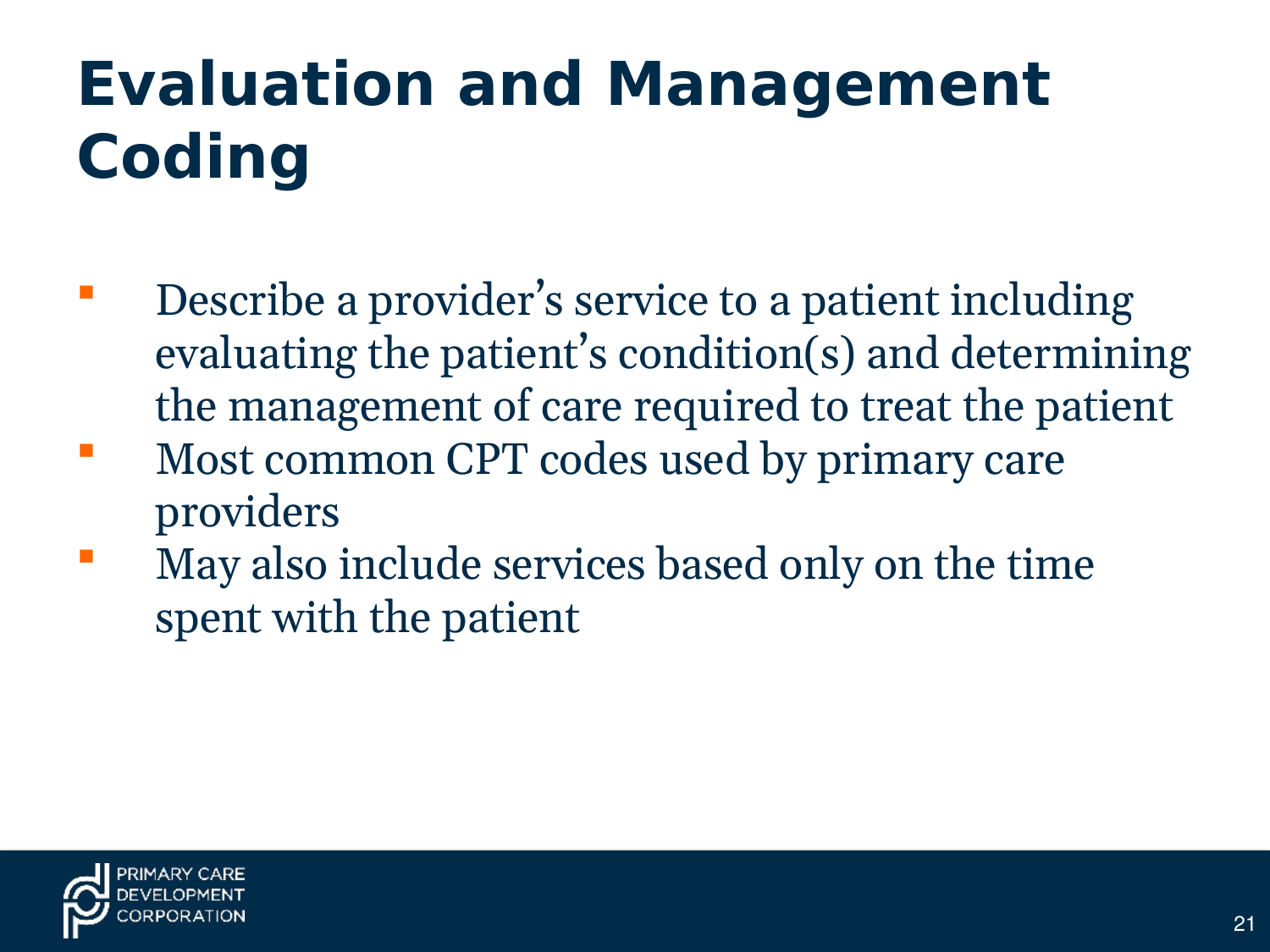

# Evaluation and Management Coding
Describe a provider’s service to a patient including evaluating the patient’s condition(s) and determining the management of care required to treat the patient
Most common CPT codes used by primary care providers
May also include services based only on the time spent with the patient

21